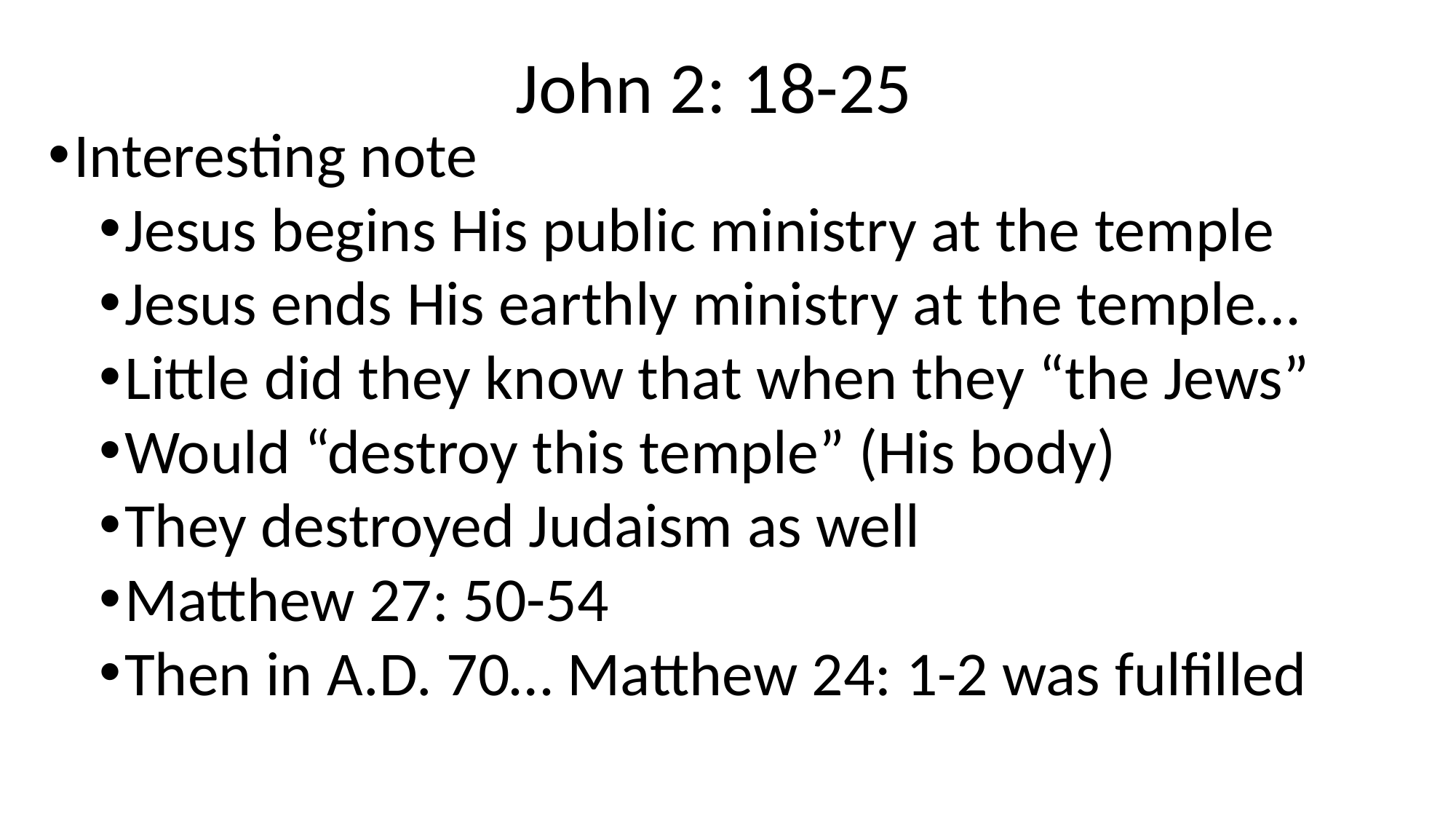

# John 2: 18-25
Interesting note
Jesus begins His public ministry at the temple
Jesus ends His earthly ministry at the temple…
Little did they know that when they “the Jews”
Would “destroy this temple” (His body)
They destroyed Judaism as well
Matthew 27: 50-54
Then in A.D. 70… Matthew 24: 1-2 was fulfilled